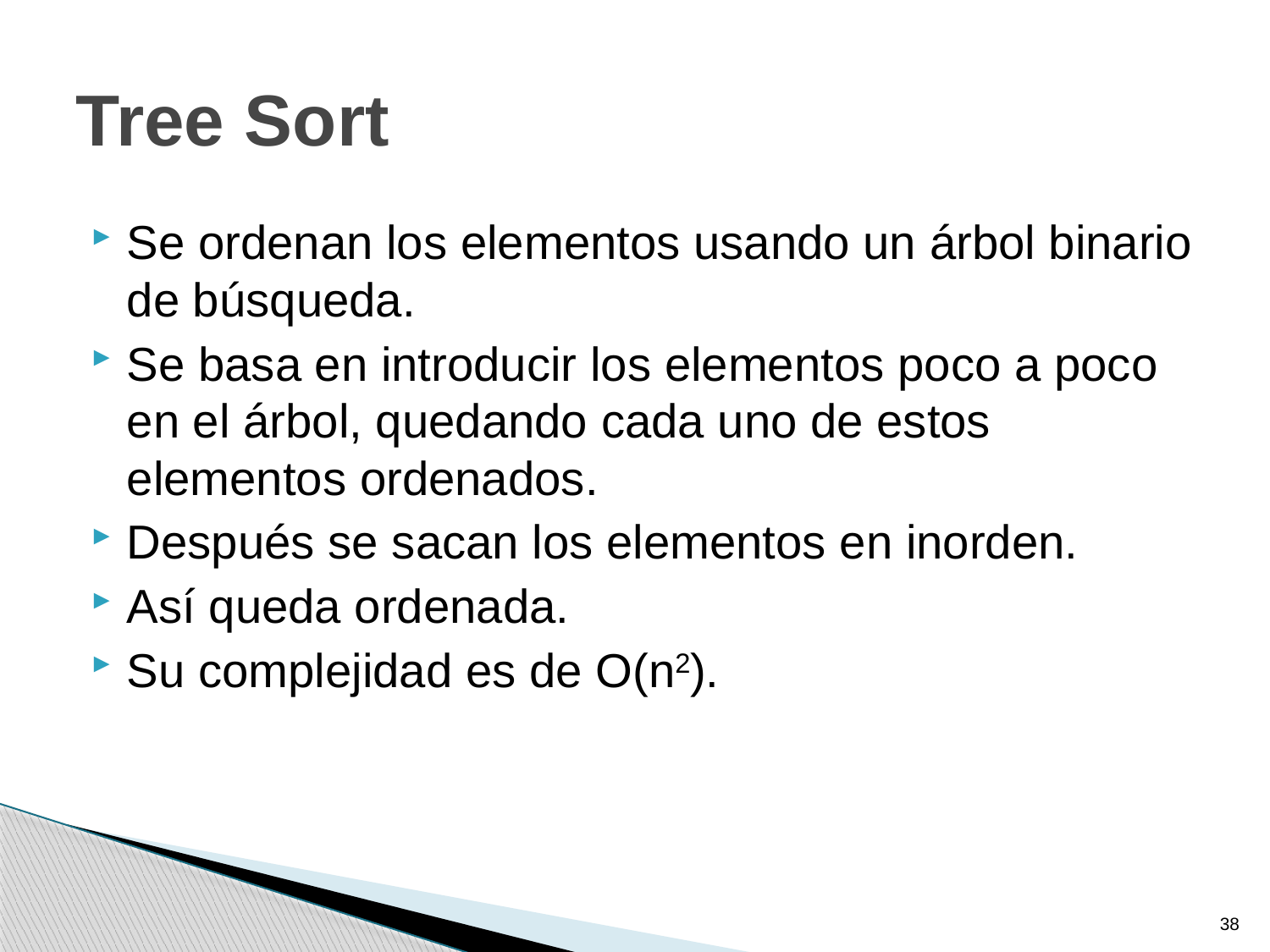

# Tree Sort
Se ordenan los elementos usando un árbol binario de búsqueda.
Se basa en introducir los elementos poco a poco en el árbol, quedando cada uno de estos elementos ordenados.
Después se sacan los elementos en inorden.
Así queda ordenada.
Su complejidad es de O(n2).
38